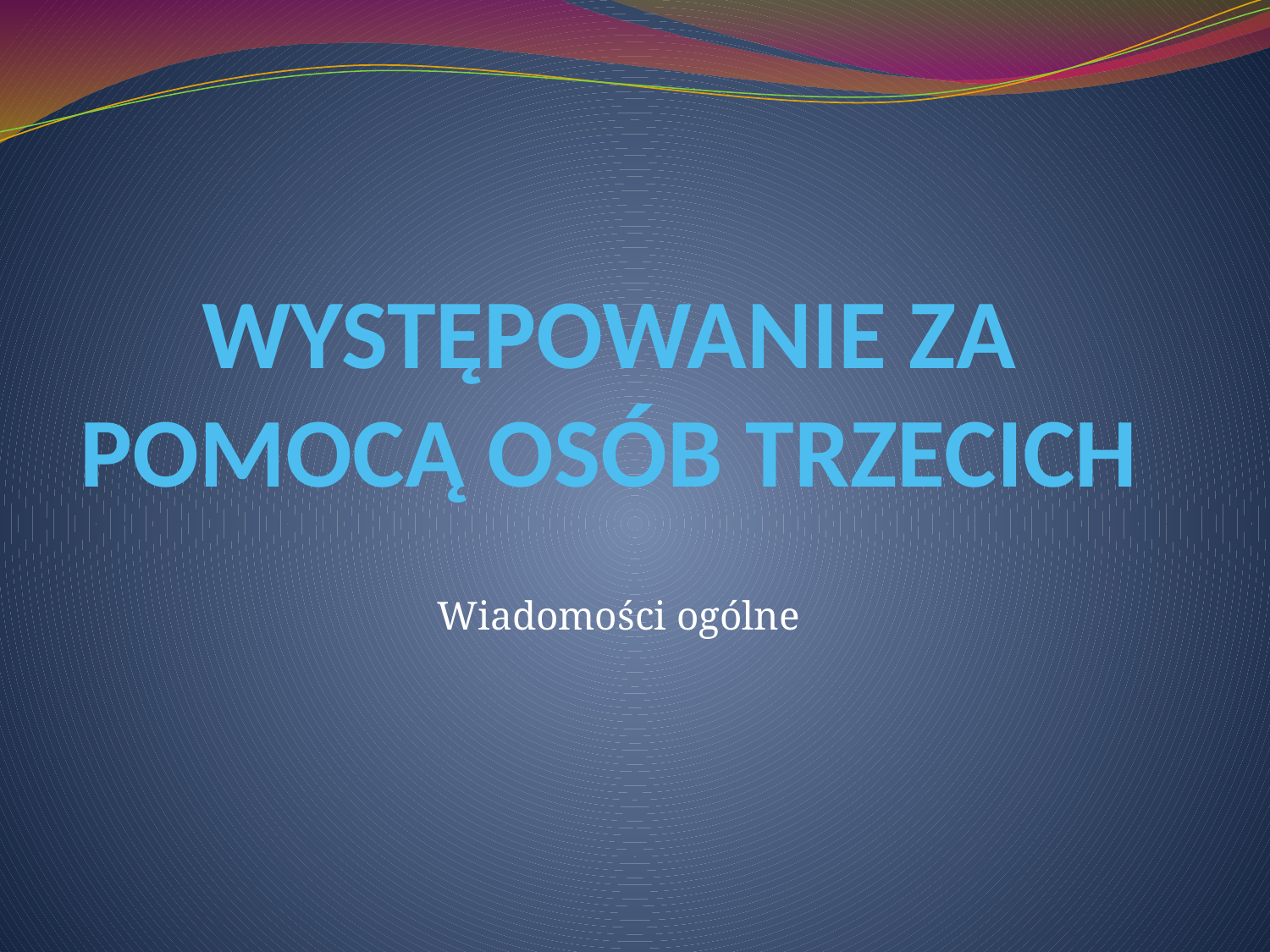

# WYSTĘPOWANIE ZA POMOCĄ OSÓB TRZECICH
Wiadomości ogólne